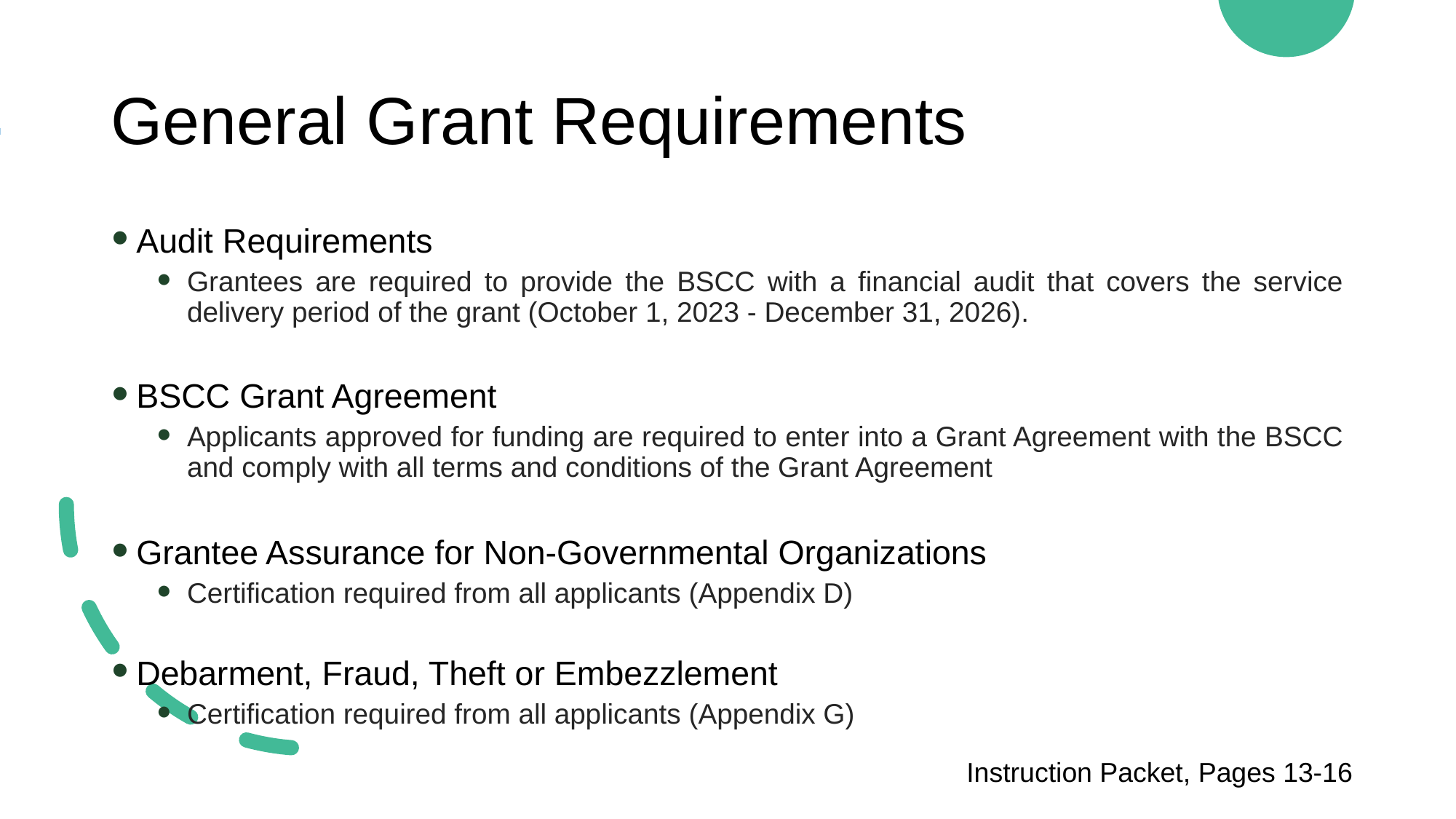

# General Grant Requirements
Audit Requirements
Grantees are required to provide the BSCC with a financial audit that covers the service delivery period of the grant (October 1, 2023 - December 31, 2026).

BSCC Grant Agreement
Applicants approved for funding are required to enter into a Grant Agreement with the BSCC and comply with all terms and conditions of the Grant Agreement

Grantee Assurance for Non-Governmental Organizations
Certification required from all applicants (Appendix D)

Debarment, Fraud, Theft or Embezzlement
Certification required from all applicants (Appendix G)

Instruction Packet, Pages 13-16